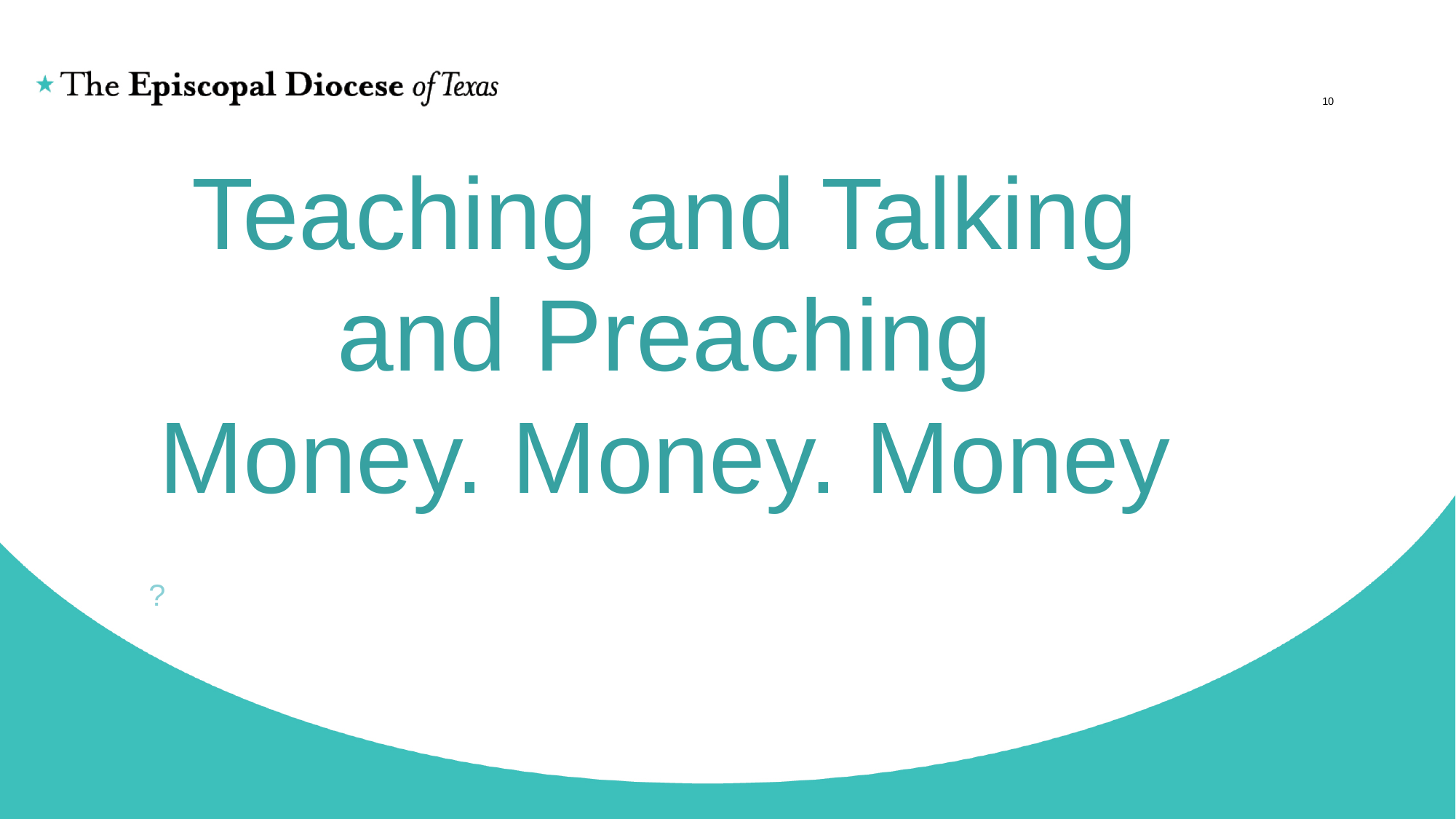

10
# Teaching and Talking and Preaching Money. Money. Money
?